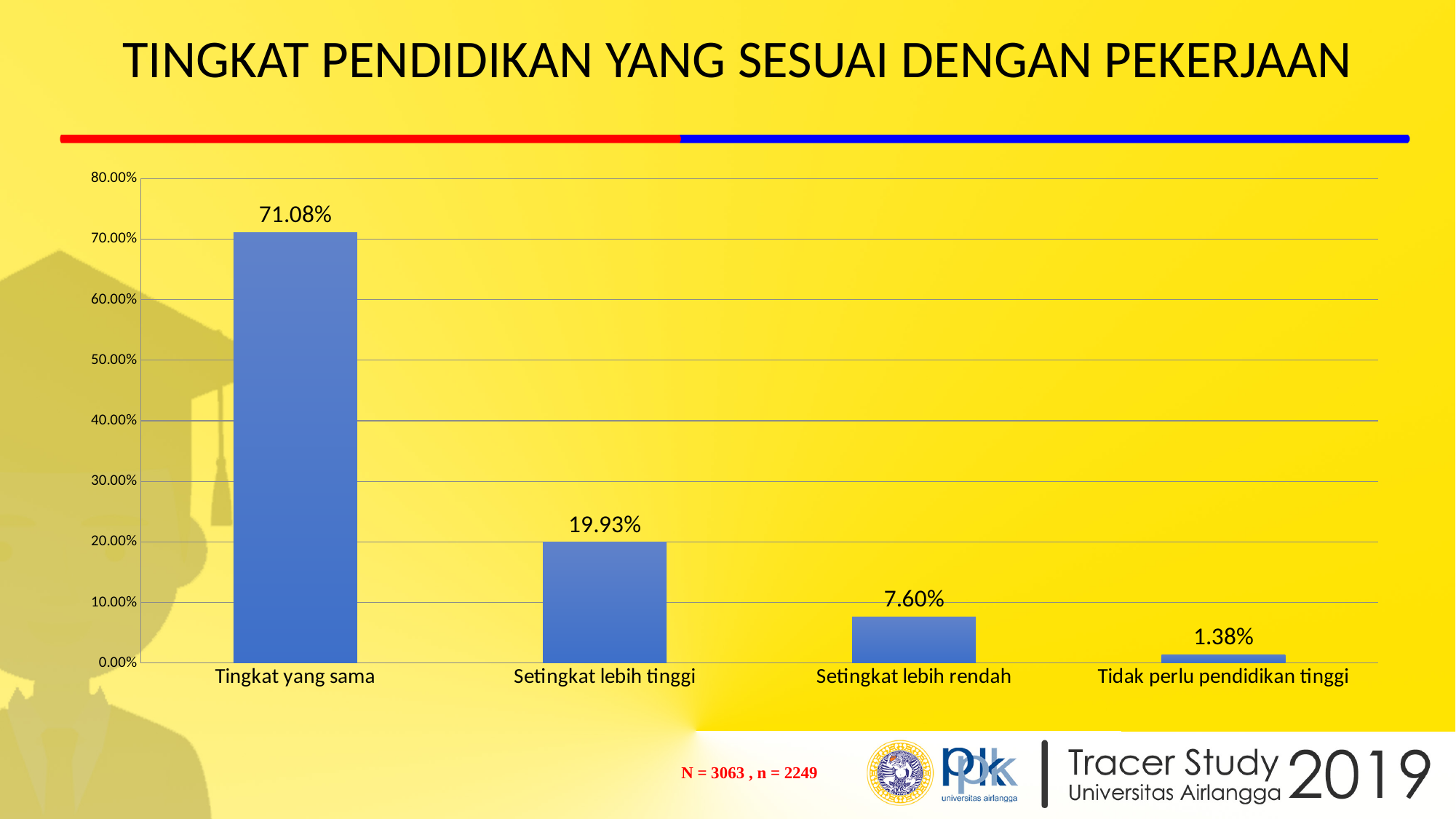

# TINGKAT PENDIDIKAN YANG SESUAI DENGAN PEKERJAAN

### Chart

| Category |  |
|---|---|
| Tingkat yang sama | 0.7108294930875576 |
| Setingkat lebih tinggi | 0.19930875576036866 |
| Setingkat lebih rendah | 0.07603686635944701 |
| Tidak perlu pendidikan tinggi | 0.013824884792626729 |
| N = 3063 , n = 2249 |
| --- |